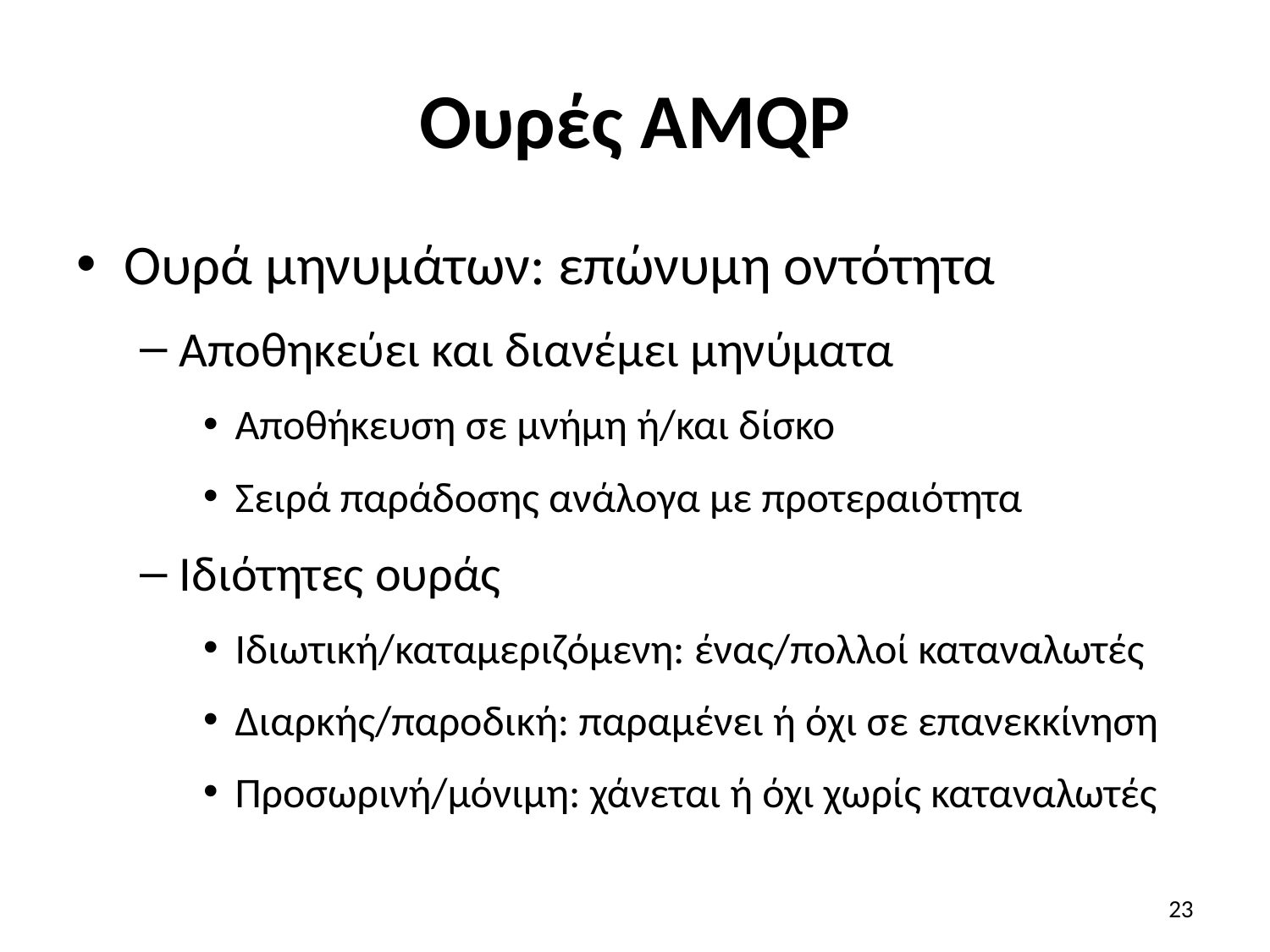

# Ουρές AMQP
Ουρά μηνυμάτων: επώνυμη οντότητα
Αποθηκεύει και διανέμει μηνύματα
Αποθήκευση σε μνήμη ή/και δίσκο
Σειρά παράδοσης ανάλογα με προτεραιότητα
Ιδιότητες ουράς
Ιδιωτική/καταμεριζόμενη: ένας/πολλοί καταναλωτές
Διαρκής/παροδική: παραμένει ή όχι σε επανεκκίνηση
Προσωρινή/μόνιμη: χάνεται ή όχι χωρίς καταναλωτές
23